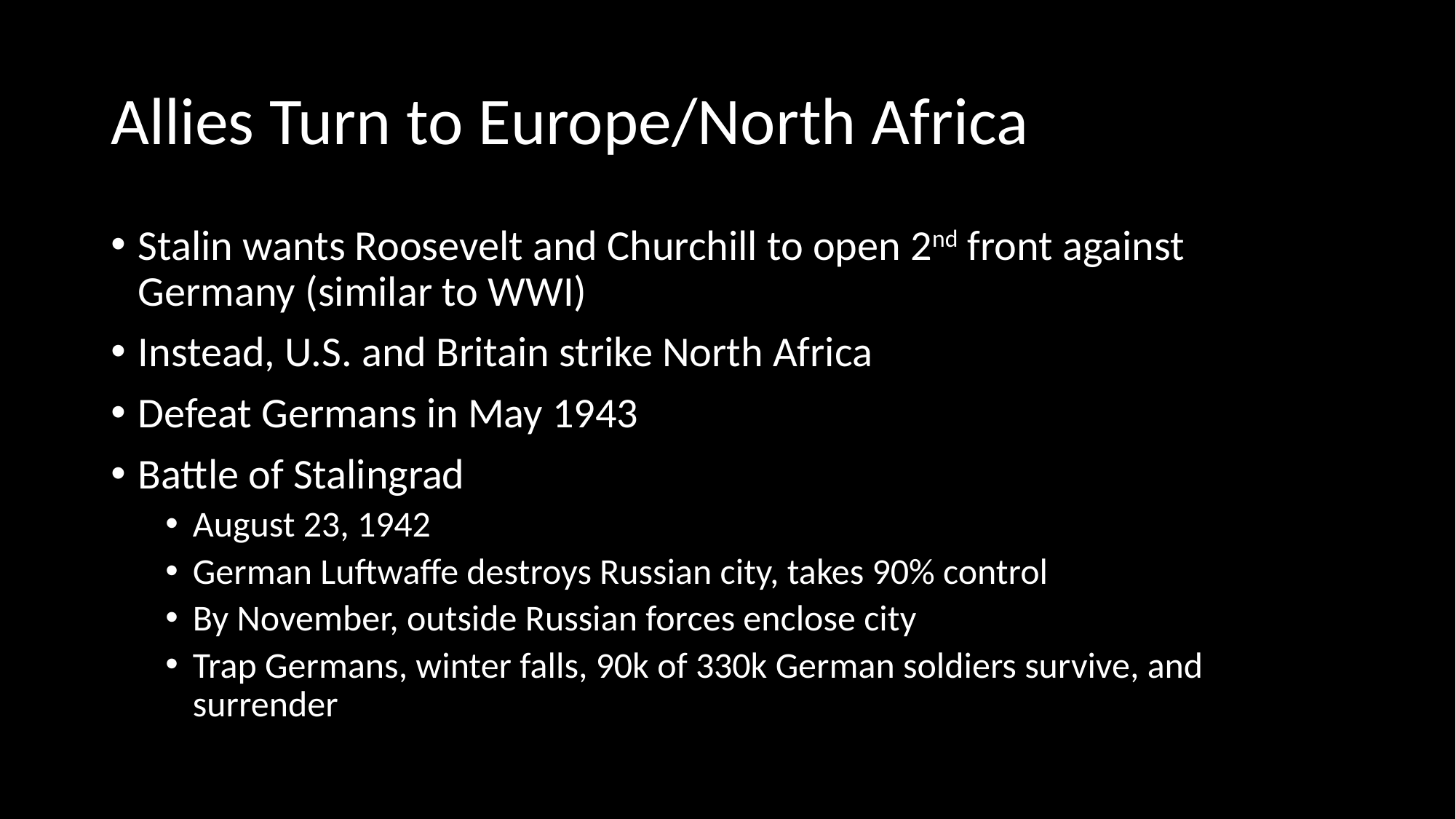

# Allies Turn to Europe/North Africa
Stalin wants Roosevelt and Churchill to open 2nd front against Germany (similar to WWI)
Instead, U.S. and Britain strike North Africa
Defeat Germans in May 1943
Battle of Stalingrad
August 23, 1942
German Luftwaffe destroys Russian city, takes 90% control
By November, outside Russian forces enclose city
Trap Germans, winter falls, 90k of 330k German soldiers survive, and surrender